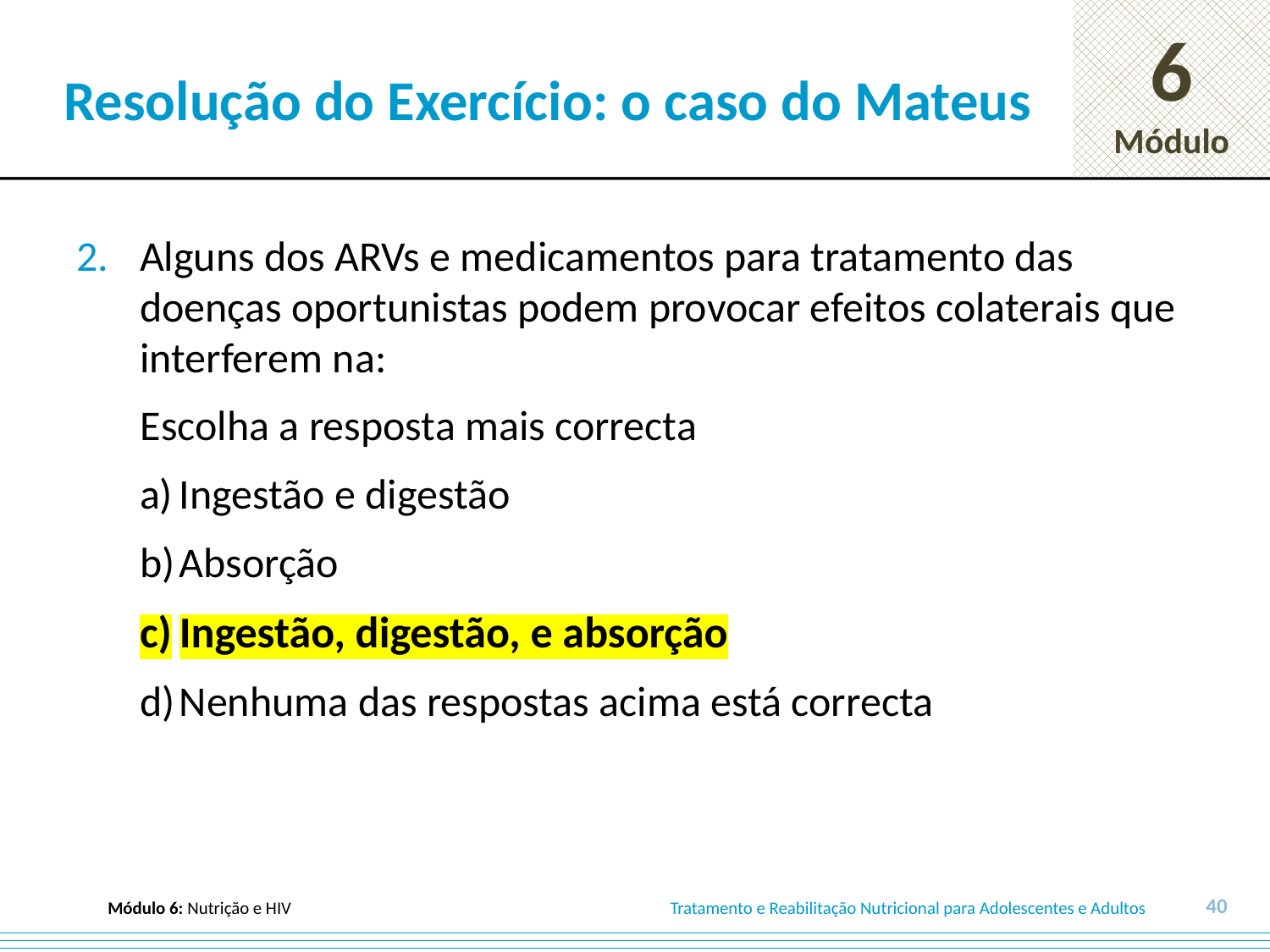

# Resolução do Exercício: o caso do Mateus
Alguns dos ARVs e medicamentos para tratamento das doenças oportunistas podem provocar efeitos colaterais que interferem na:
Escolha a resposta mais correcta
Ingestão e digestão
Absorção
Ingestão, digestão, e absorção
Nenhuma das respostas acima está correcta

40